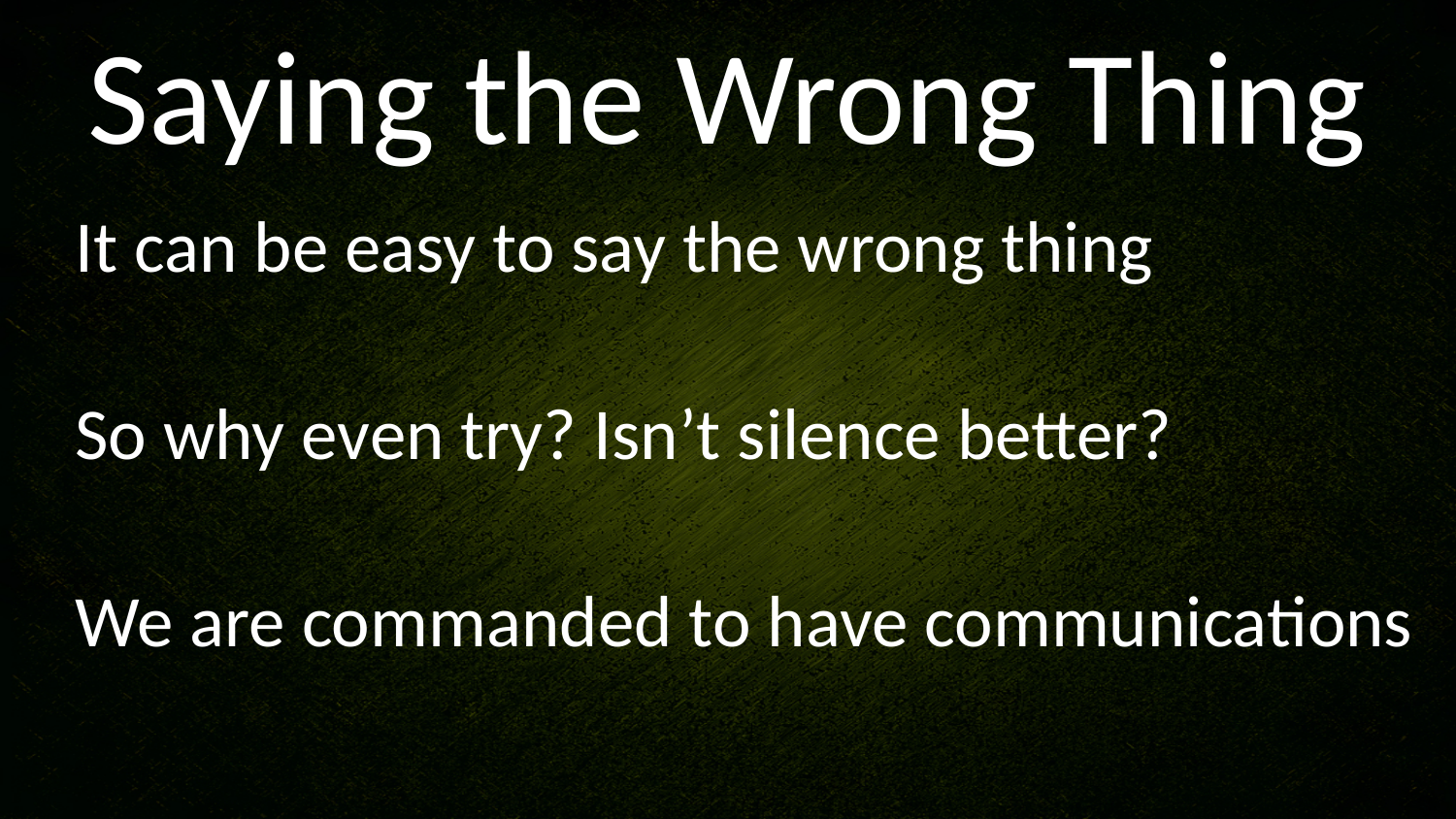

# Saying the Wrong Thing
It can be easy to say the wrong thing

So why even try? Isn’t silence better?

We are commanded to have communications